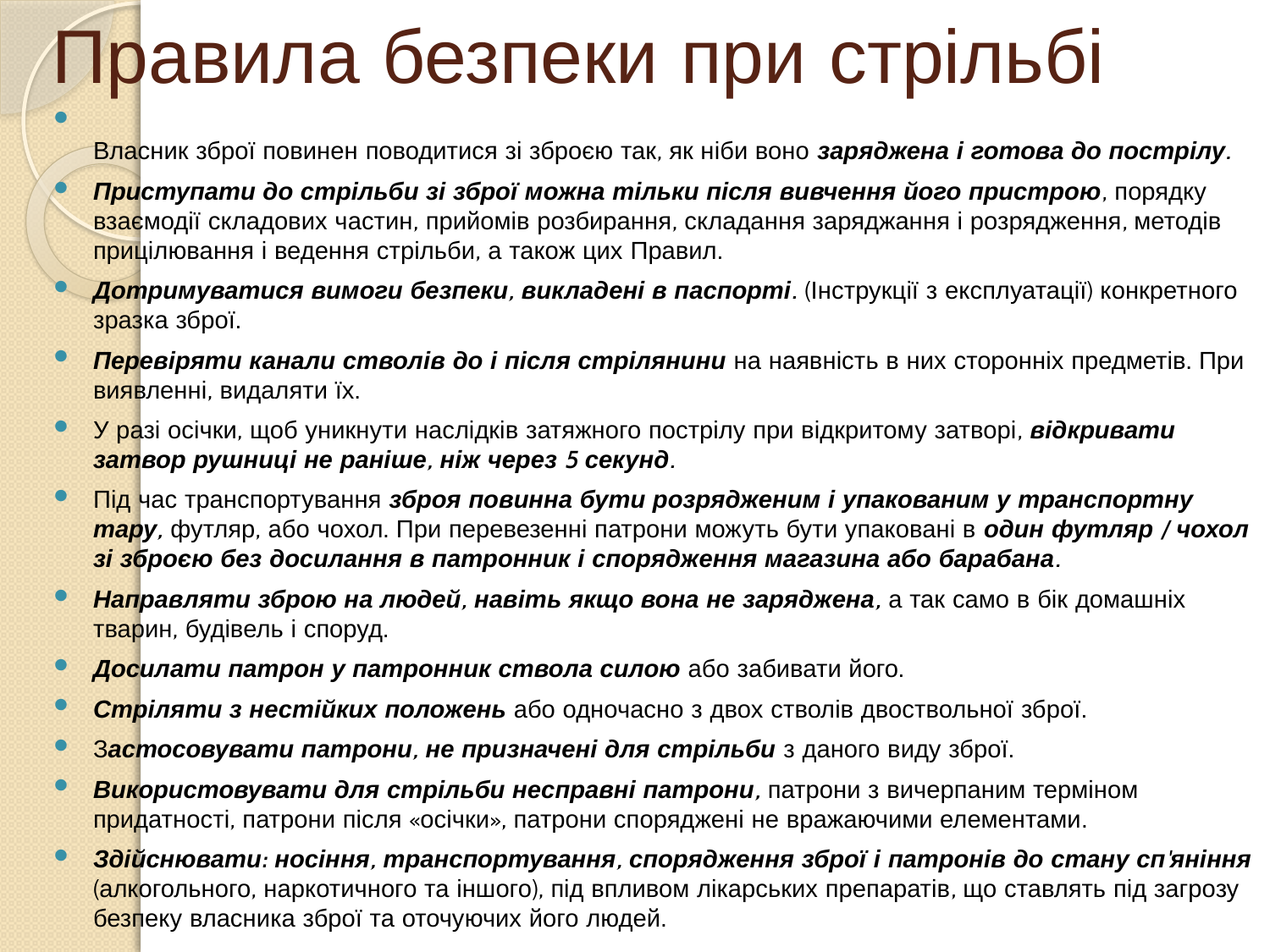

# Правила безпеки при стрільбі
Власник зброї повинен поводитися зі зброєю так, як ніби воно заряджена і готова до пострілу.
Приступати до стрільби зі зброї можна тільки після вивчення його пристрою, порядку взаємодії складових частин, прийомів розбирання, складання заряджання і розрядження, методів прицілювання і ведення стрільби, а також цих Правил.
Дотримуватися вимоги безпеки, викладені в паспорті. (Інструкції з експлуатації) конкретного зразка зброї.
Перевіряти канали стволів до і після стрілянини на наявність в них сторонніх предметів. При виявленні, видаляти їх.
У разі осічки, щоб уникнути наслідків затяжного пострілу при відкритому затворі, відкривати затвор рушниці не раніше, ніж через 5 секунд.
Під час транспортування зброя повинна бути розрядженим і упакованим у транспортну тару, футляр, або чохол. При перевезенні патрони можуть бути упаковані в один футляр / чохол зі зброєю без досилання в патронник і спорядження магазина або барабана.
Направляти зброю на людей, навіть якщо вона не заряджена, а так само в бік домашніх тварин, будівель і споруд.
Досилати патрон у патронник ствола силою або забивати його.
Стріляти з нестійких положень або одночасно з двох стволів двоствольної зброї.
Застосовувати патрони, не призначені для стрільби з даного виду зброї.
Використовувати для стрільби несправні патрони, патрони з вичерпаним терміном придатності, патрони після «осічки», патрони споряджені не вражаючими елементами.
Здійснювати: носіння, транспортування, спорядження зброї і патронів до стану сп'яніння (алкогольного, наркотичного та іншого), під впливом лікарських препаратів, що ставлять під загрозу безпеку власника зброї та оточуючих його людей.